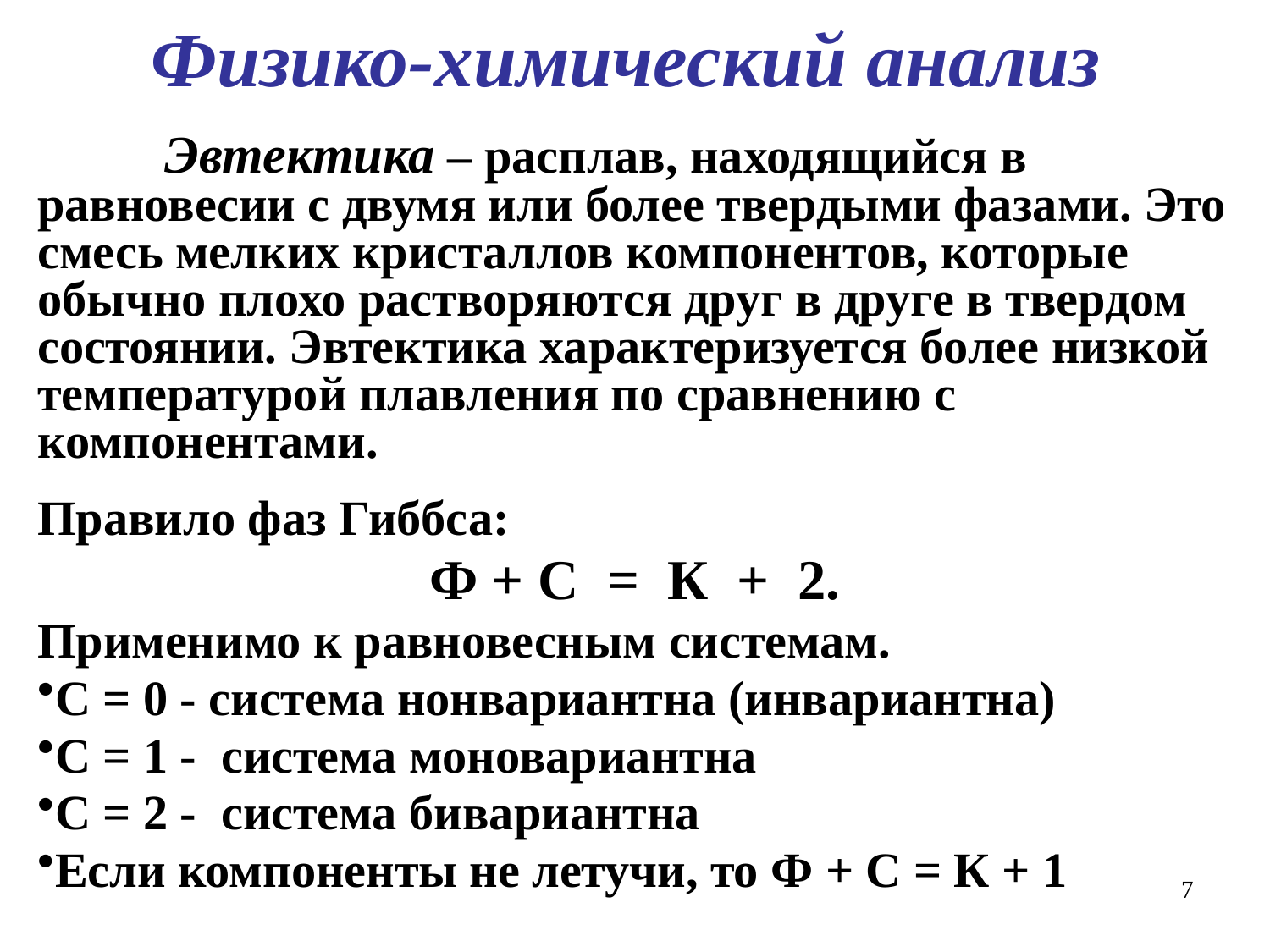

Физико-химический анализ
	Эвтектика – расплав, находящийся в равновесии с двумя или более твердыми фазами. Это смесь мелких кристаллов компонентов, которые обычно плохо растворяются друг в друге в твердом состоянии. Эвтектика характеризуется более низкой температурой плавления по сравнению с компонентами.

Правило фаз Гиббса:
Ф + С  =  К  +  2.
Применимо к равновесным системам.
С = 0 - система нонвариантна (инвариантна)
С = 1 -  система моновариантна
С = 2 -  система бивариантна
Если компоненты не летучи, то Ф + С = К + 1
7